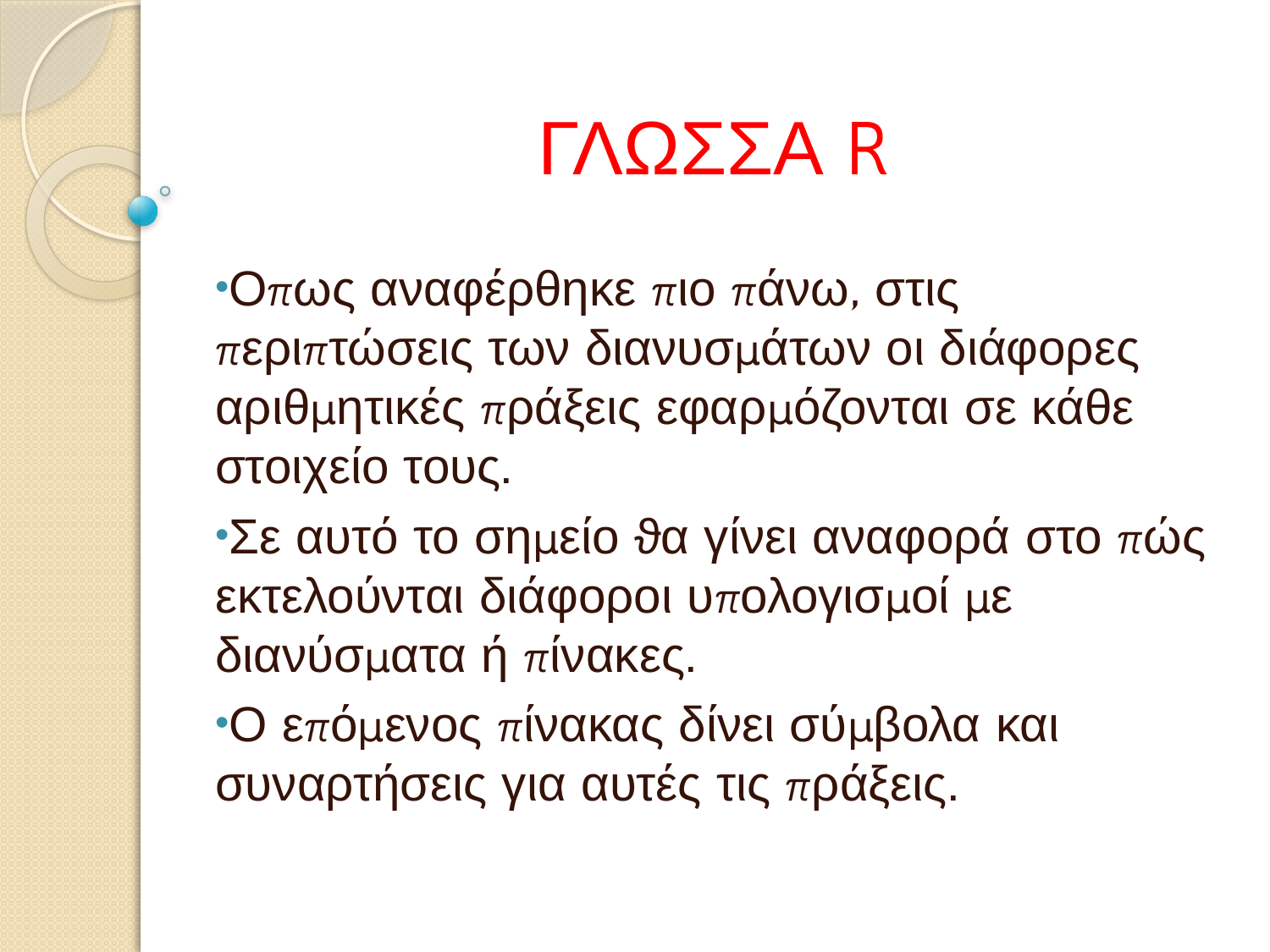

# ΓΛΩΣΣΑ R
Οπως αναφέρθηκε πιο πάνω, στις περιπτώσεις των διανυσµάτων οι διάφορες αριθµητικές πράξεις εφαρµόζονται σε κάθε στοιχείο τους.
Σε αυτό το σηµείο ϑα γίνει αναφορά στο πώς εκτελούνται διάφοροι υπολογισµοί µε διανύσµατα ή πίνακες.
Ο επόµενος πίνακας δίνει σύµβολα και συναρτήσεις για αυτές τις πράξεις.